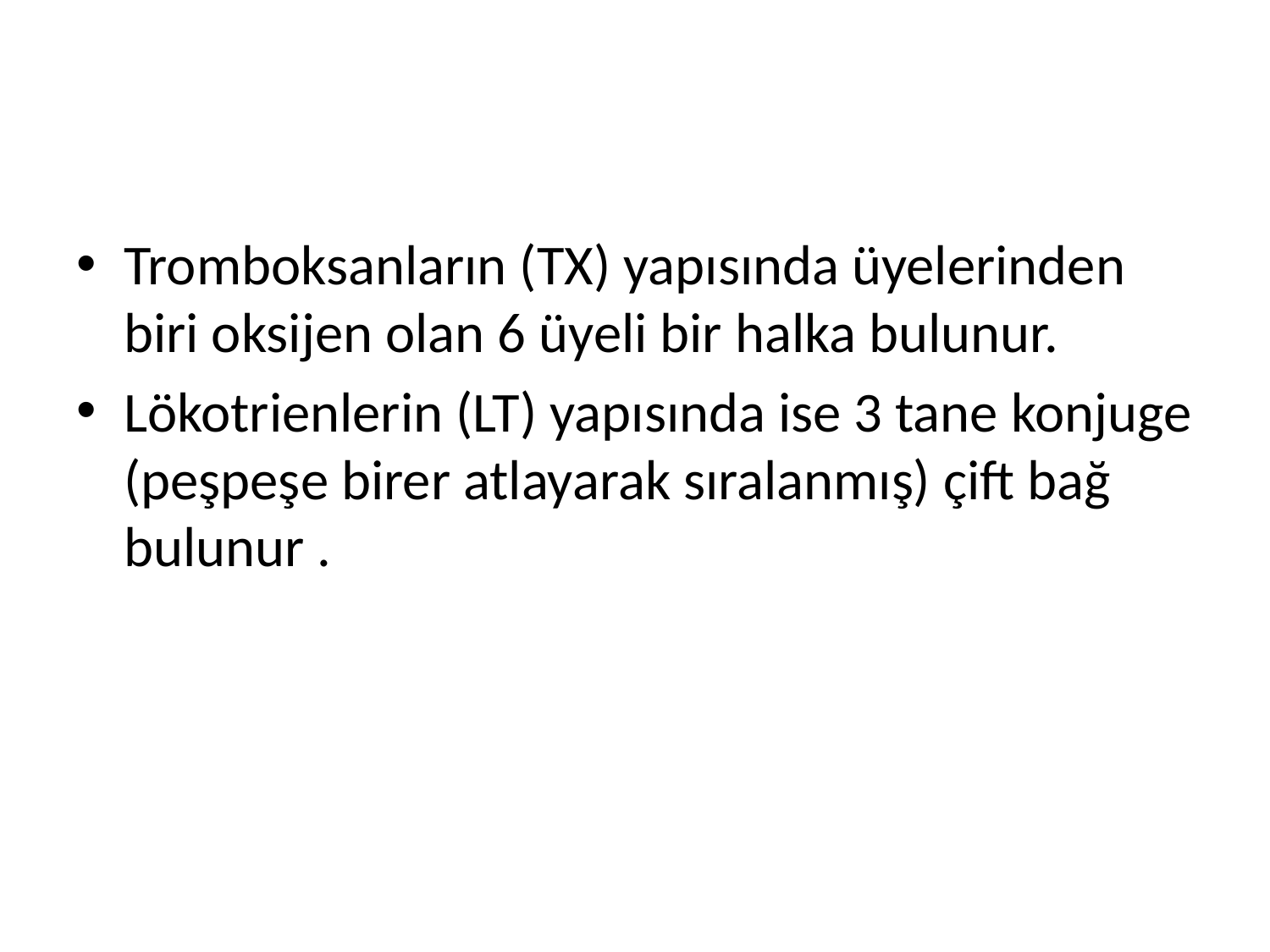

Tromboksanların (TX) yapısında üyelerinden biri oksijen olan 6 üyeli bir halka bulunur.
Lökotrienlerin (LT) yapısında ise 3 tane konjuge (peşpeşe birer atlayarak sıralanmış) çift bağ bulunur .